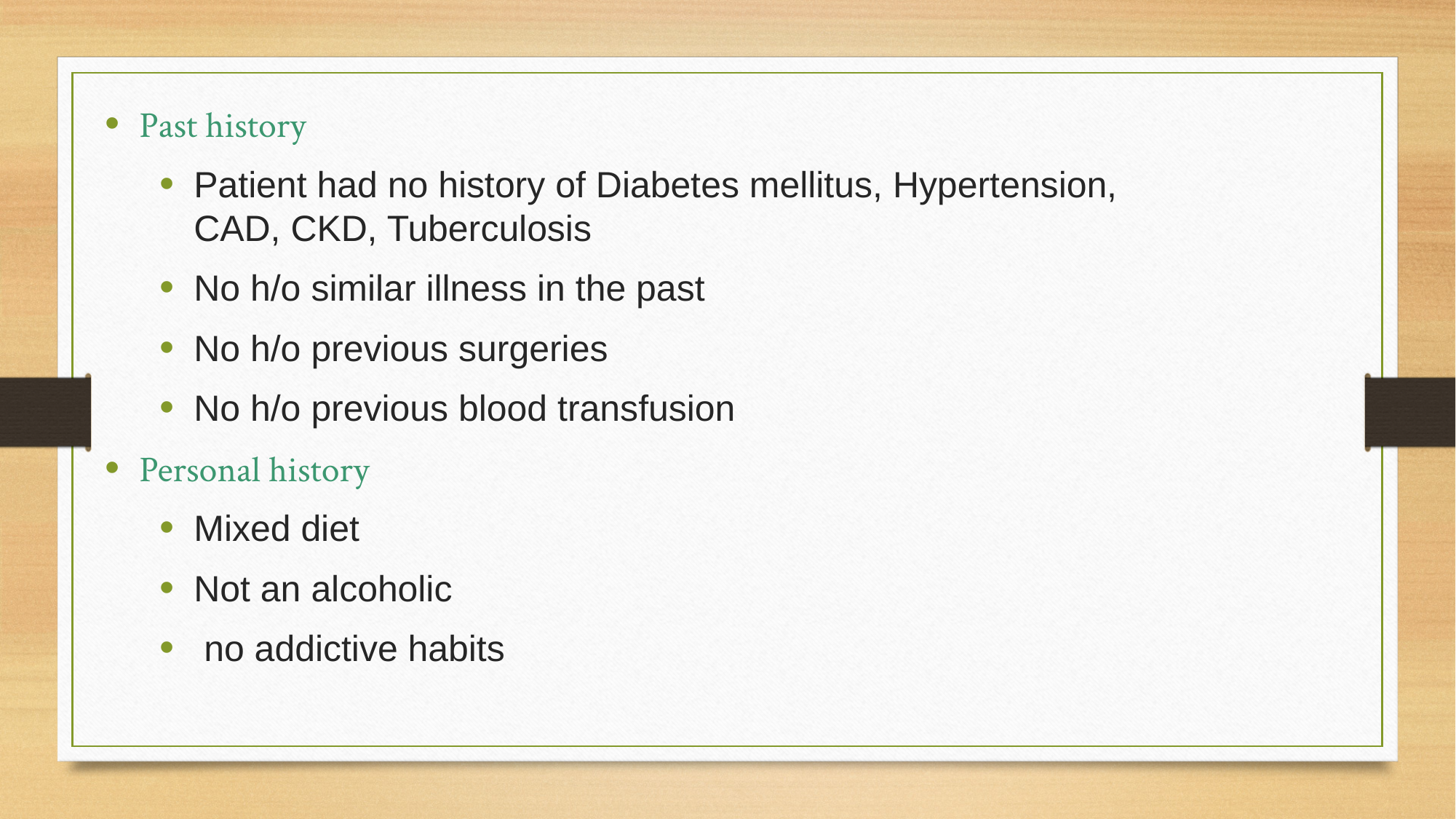

Past history
Patient had no history of Diabetes mellitus, Hypertension, CAD, CKD, Tuberculosis
No h/o similar illness in the past
No h/o previous surgeries
No h/o previous blood transfusion
Personal history
Mixed diet
Not an alcoholic
 no addictive habits